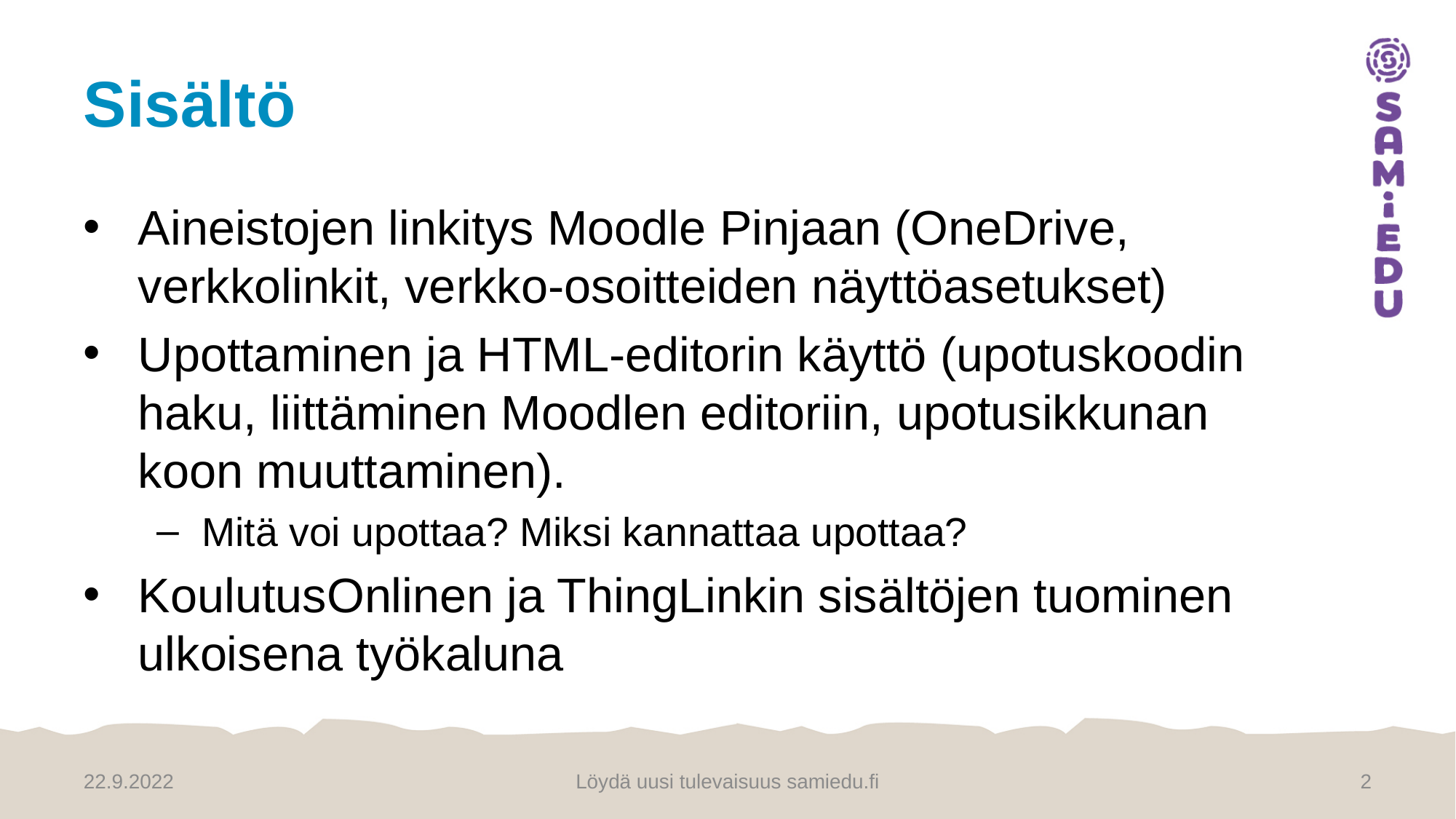

# Sisältö
Aineistojen linkitys Moodle Pinjaan (OneDrive, verkkolinkit, verkko-osoitteiden näyttöasetukset)
Upottaminen ja HTML-editorin käyttö (upotuskoodin haku, liittäminen Moodlen editoriin, upotusikkunan koon muuttaminen).
Mitä voi upottaa? Miksi kannattaa upottaa?
KoulutusOnlinen ja ThingLinkin sisältöjen tuominen ulkoisena työkaluna

22.9.2022
Löydä uusi tulevaisuus samiedu.fi
2